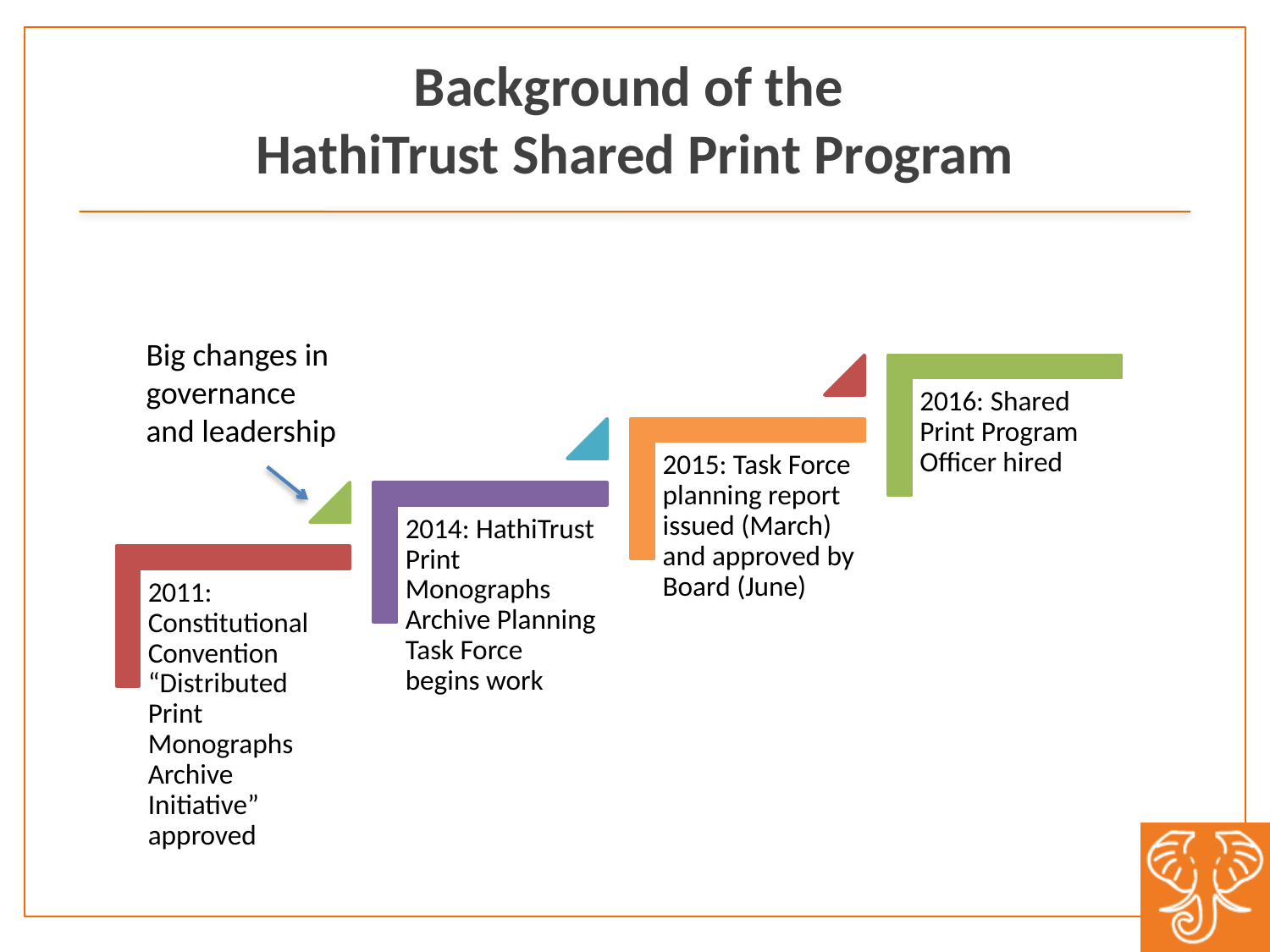

# Background of the HathiTrust Shared Print Program
2011: Constitutional Convention “Distributed Print Monographs Archive Initiative” approved
2014: HathiTrust Print Monographs Archive Planning Task Force begins work
2015: Task Force planning report issued (March) and approved by Board (June)
2016: Shared Print Program Officer hired
Big changes in governance and leadership